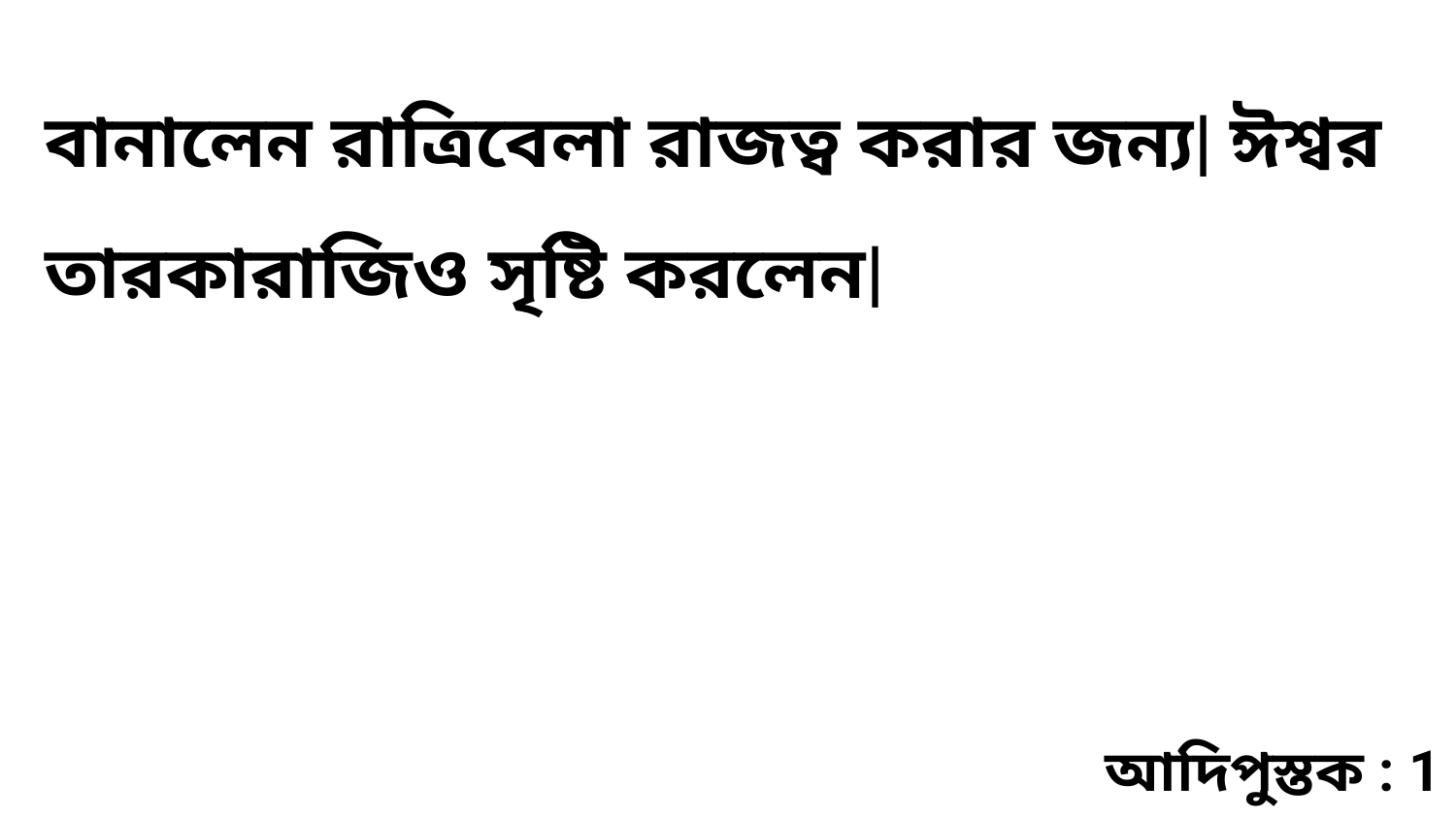

বানালেন রাত্রিবেলা রাজত্ব করার জন্য| ঈশ্বর তারকারাজিও সৃষ্টি করলেন|
আদিপুস্তক : 1